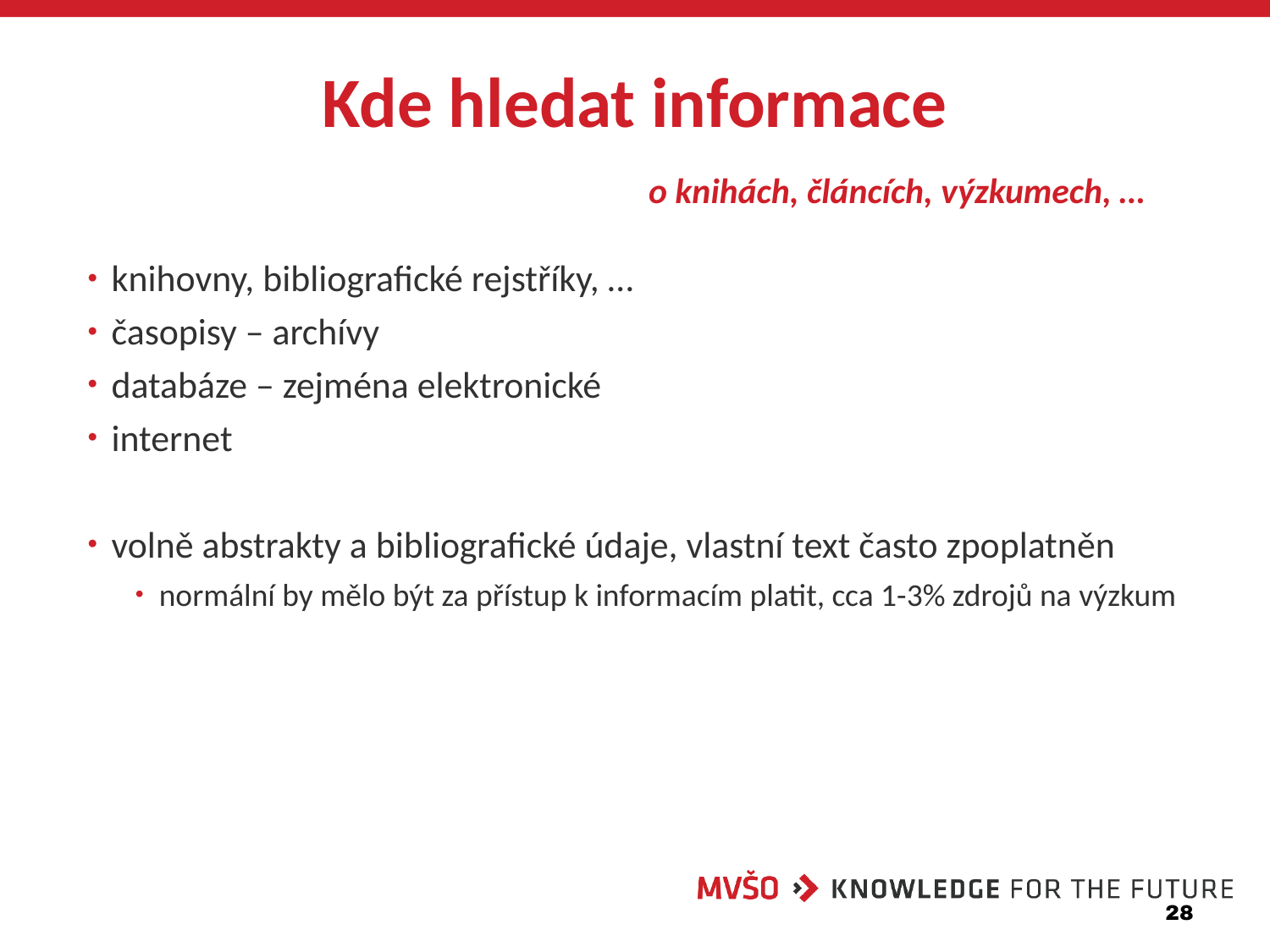

# Kde hledat informace o knihách, článcích, výzkumech, …
knihovny, bibliografické rejstříky, …
časopisy – archívy
databáze – zejména elektronické
internet

volně abstrakty a bibliografické údaje, vlastní text často zpoplatněn
normální by mělo být za přístup k informacím platit, cca 1-3% zdrojů na výzkum
28